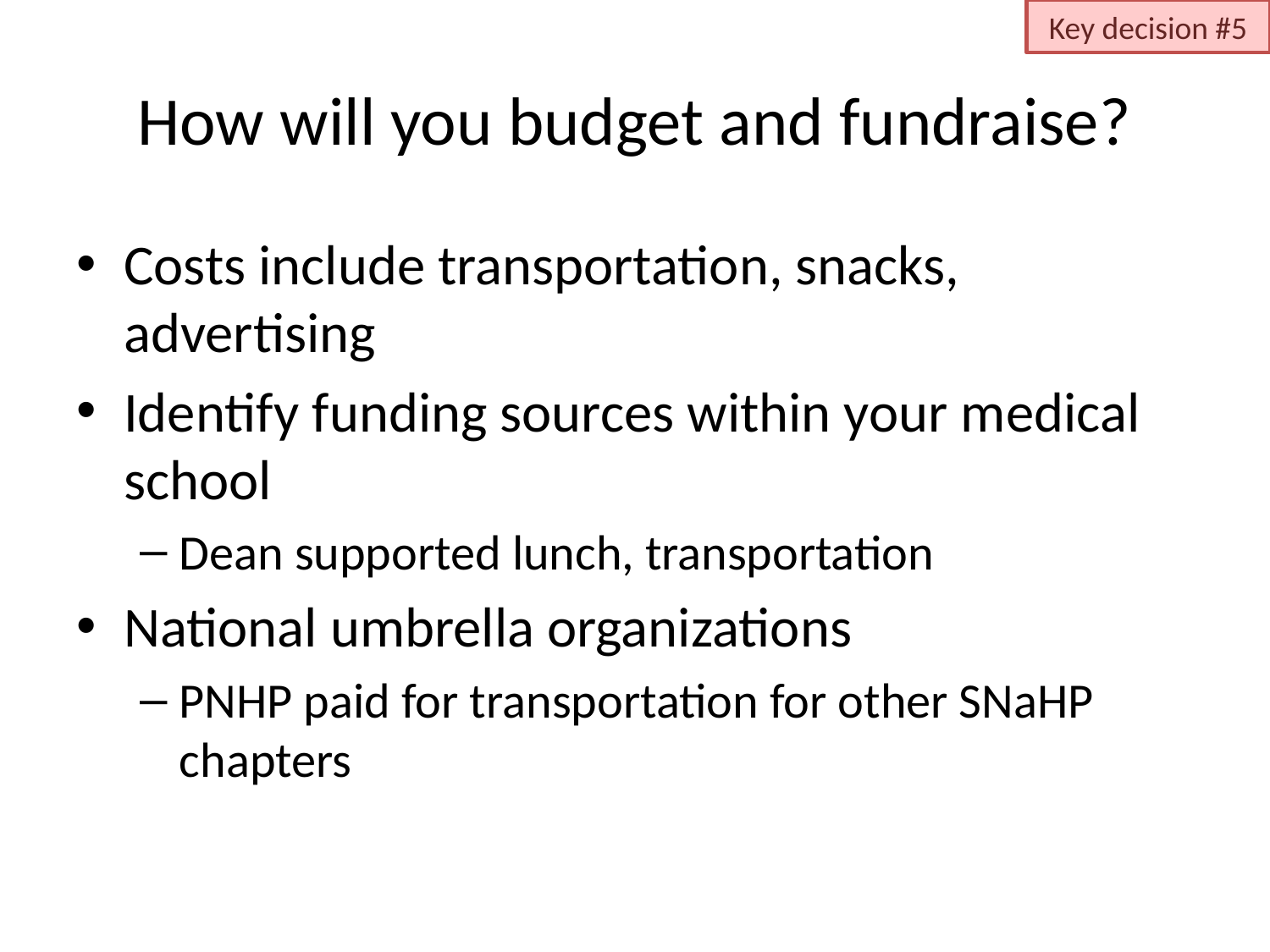

Key decision #5
# How will you budget and fundraise?
Costs include transportation, snacks, advertising
Identify funding sources within your medical school
Dean supported lunch, transportation
National umbrella organizations
PNHP paid for transportation for other SNaHP chapters